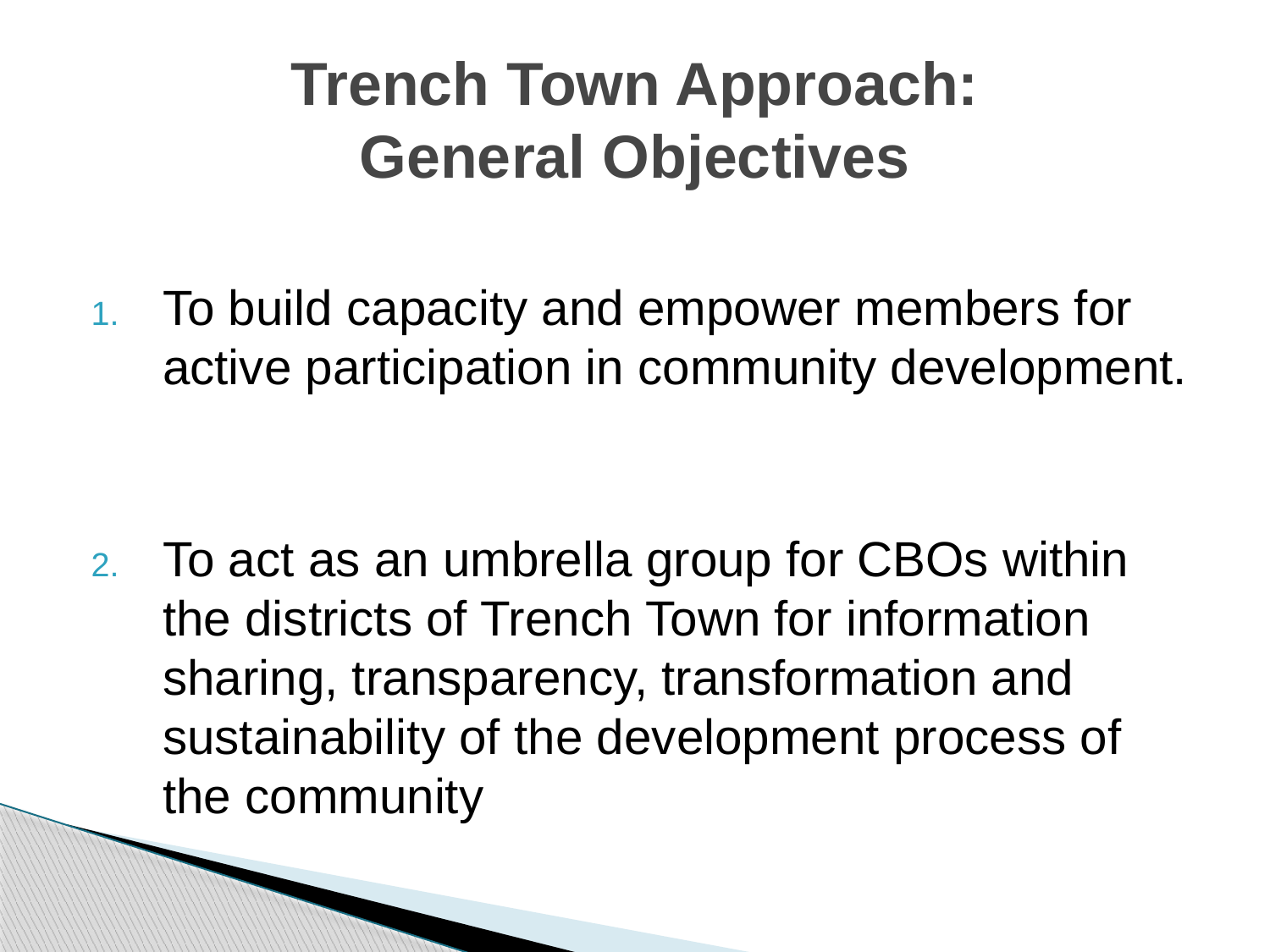

# Trench Town Approach: General Objectives

To build capacity and empower members for active participation in community development.

To act as an umbrella group for CBOs within the districts of Trench Town for information sharing, transparency, transformation and sustainability of the development process of the community